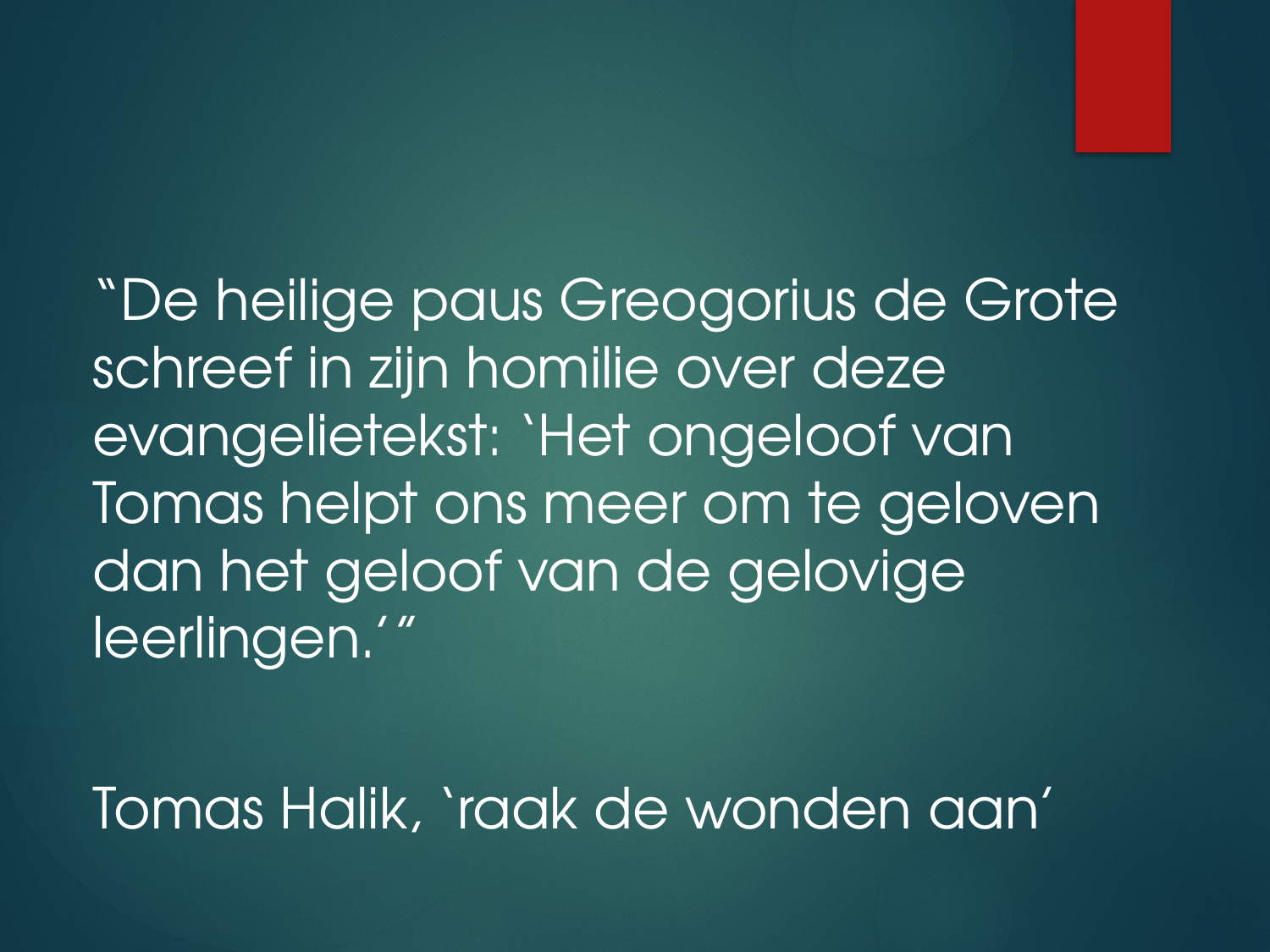

#
“De heilige paus Greogorius de Grote schreef in zijn homilie over deze evangelietekst: ‘Het ongeloof van Tomas helpt ons meer om te geloven dan het geloof van de gelovige leerlingen.’”

Tomas Halik, ‘raak de wonden aan’